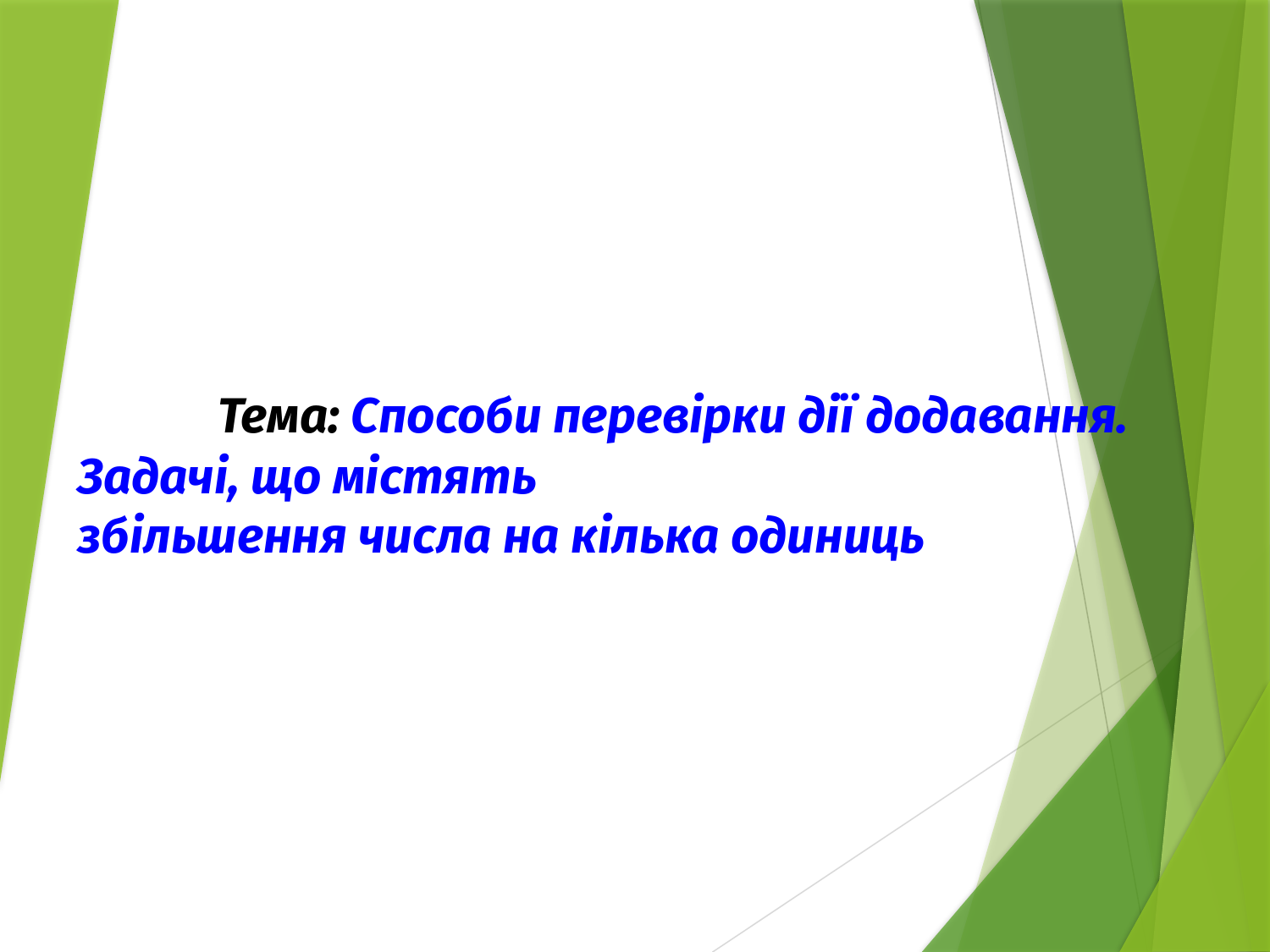

Тема: Способи перевірки дії додавання. Задачі, що містять
збільшення числа на кілька одиниць